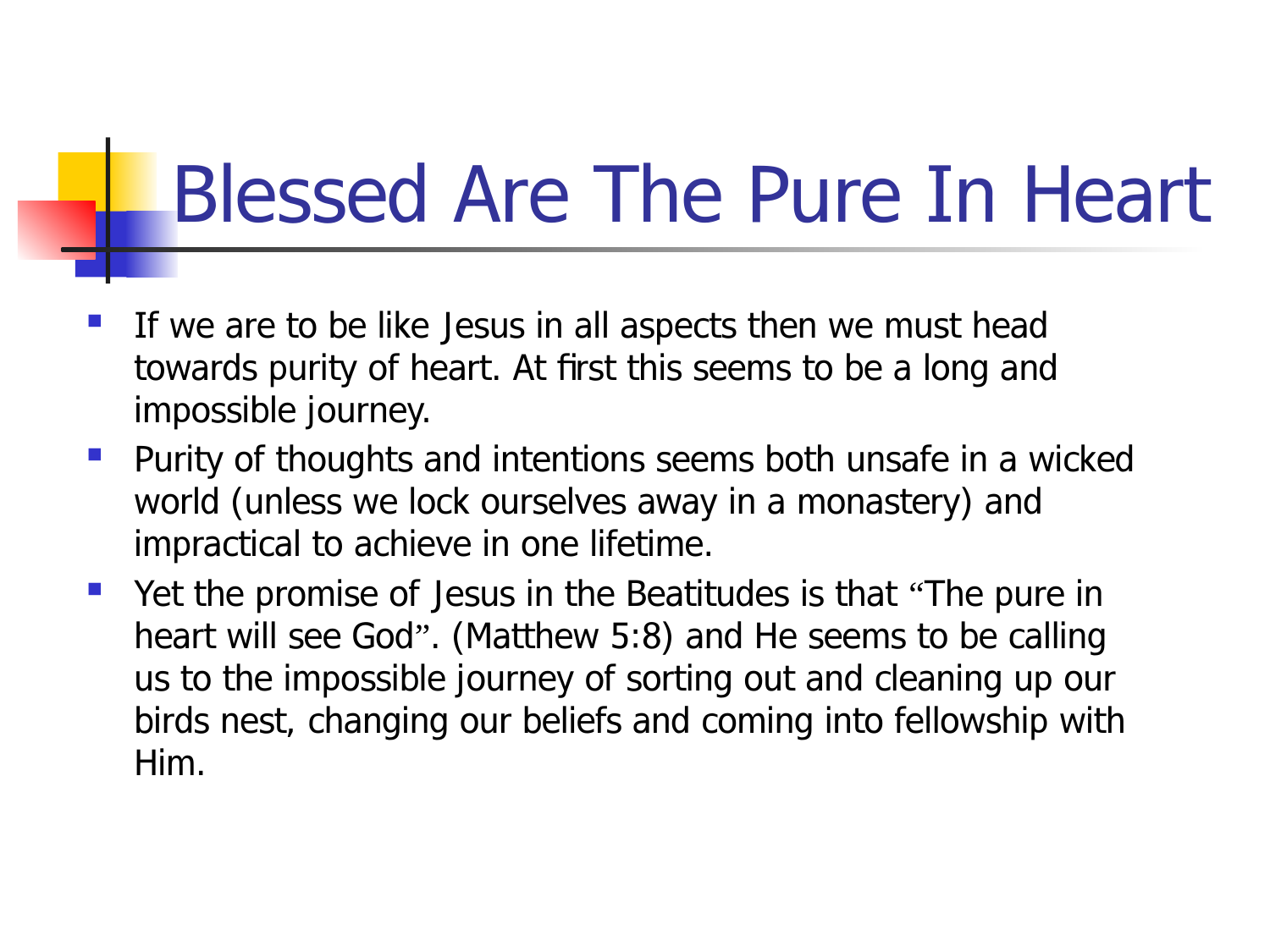

# Blessed Are The Pure In Heart
If we are to be like Jesus in all aspects then we must head towards purity of heart. At first this seems to be a long and impossible journey.
Purity of thoughts and intentions seems both unsafe in a wicked world (unless we lock ourselves away in a monastery) and impractical to achieve in one lifetime.
Yet the promise of Jesus in the Beatitudes is that “The pure in heart will see God”. (Matthew 5:8) and He seems to be calling us to the impossible journey of sorting out and cleaning up our birds nest, changing our beliefs and coming into fellowship with Him.